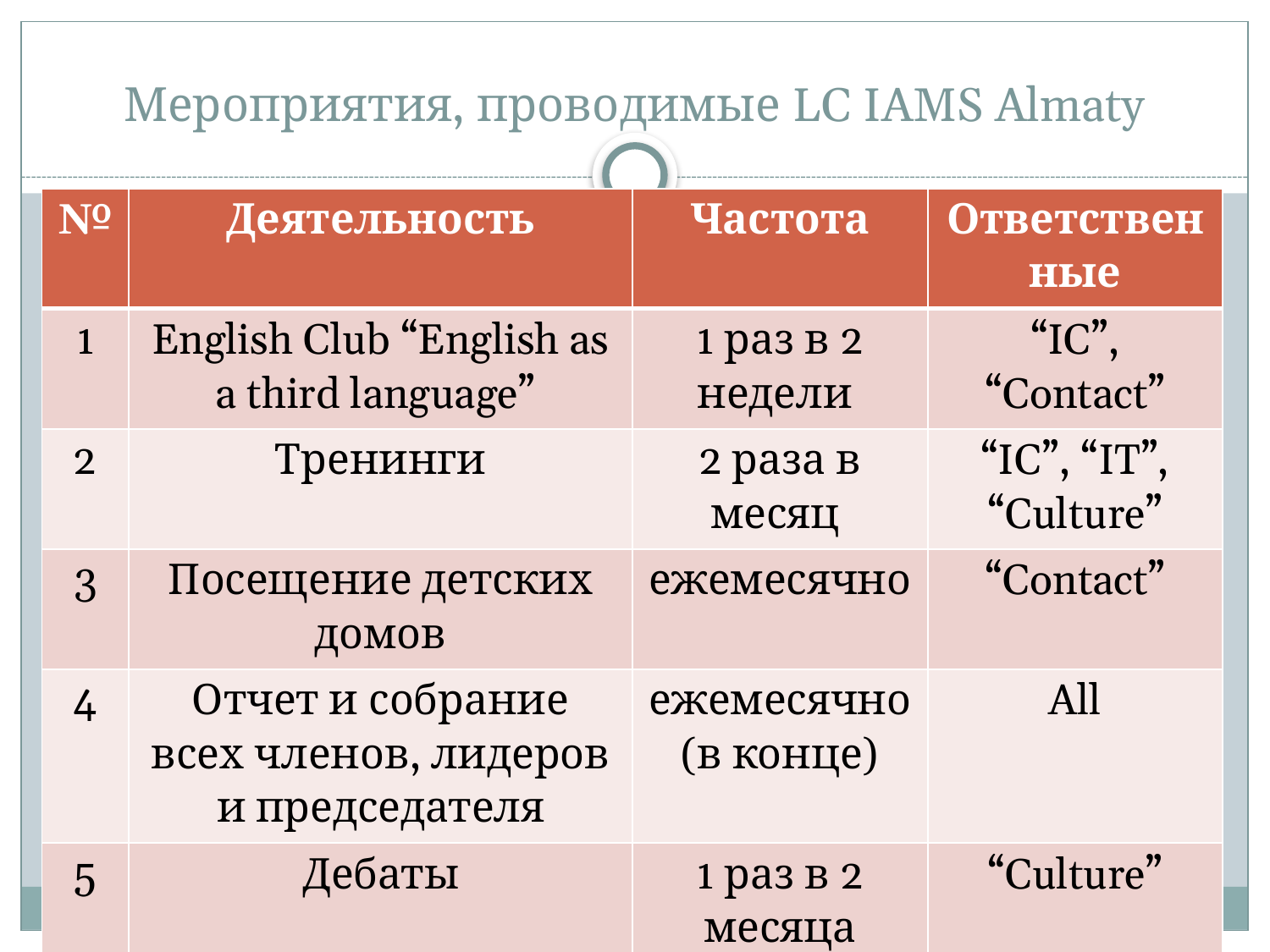

# Мероприятия, проводимые LC IAMS Almaty
| № | Деятельность | Частота | Ответственные |
| --- | --- | --- | --- |
| 1 | English Club “English as a third language” | 1 раз в 2 недели | “IC”, “Contact” |
| 2 | Тренинги | 2 раза в месяц | “IC”, “IT”, “Culture” |
| 3 | Посещение детских домов | ежемесячно | “Contact” |
| 4 | Отчет и собрание всех членов, лидеров и председателя | ежемесячно (в конце) | All |
| 5 | Дебаты | 1 раз в 2 месяца | “Culture” |